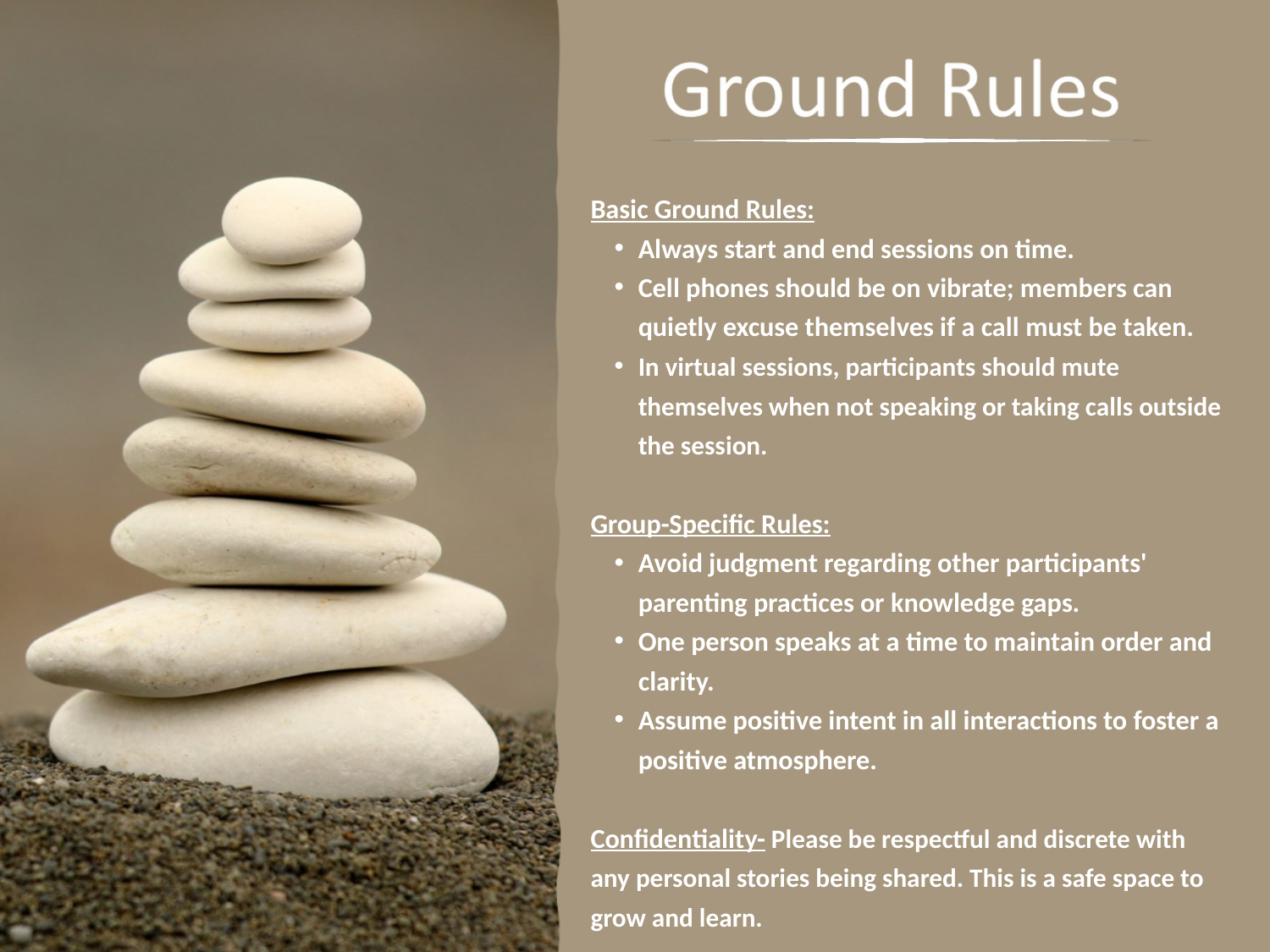

Basic Ground Rules:
Always start and end sessions on time.
Cell phones should be on vibrate; members can quietly excuse themselves if a call must be taken.
In virtual sessions, participants should mute themselves when not speaking or taking calls outside the session.

Group-Specific Rules:
Avoid judgment regarding other participants' parenting practices or knowledge gaps.
One person speaks at a time to maintain order and clarity.
Assume positive intent in all interactions to foster a positive atmosphere.

Confidentiality- Please be respectful and discrete with any personal stories being shared. This is a safe space to grow and learn.